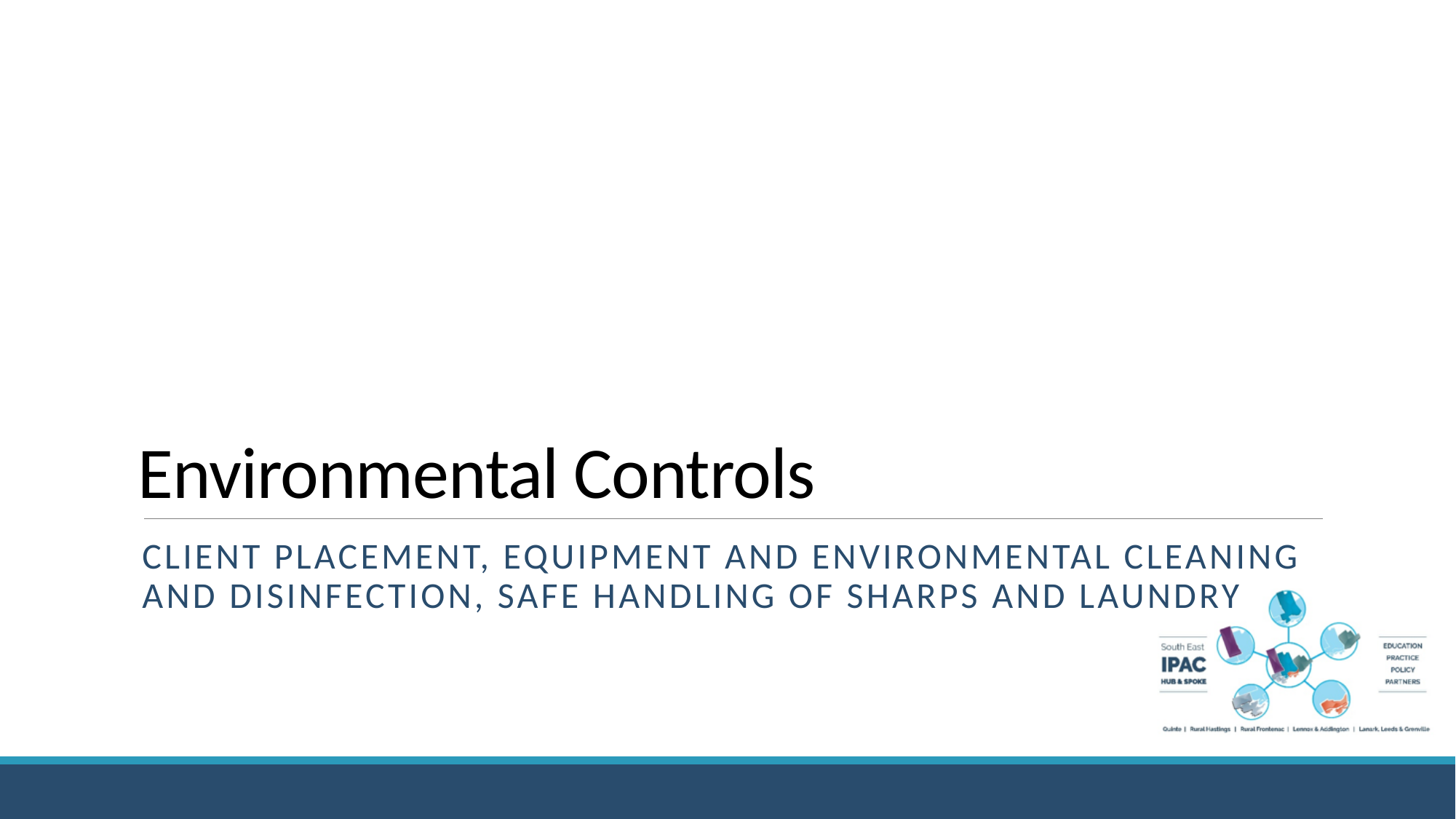

# Environmental Controls
Client placement, equipment and environmental cleaning and disinfection, safe handling of sharps and laundry